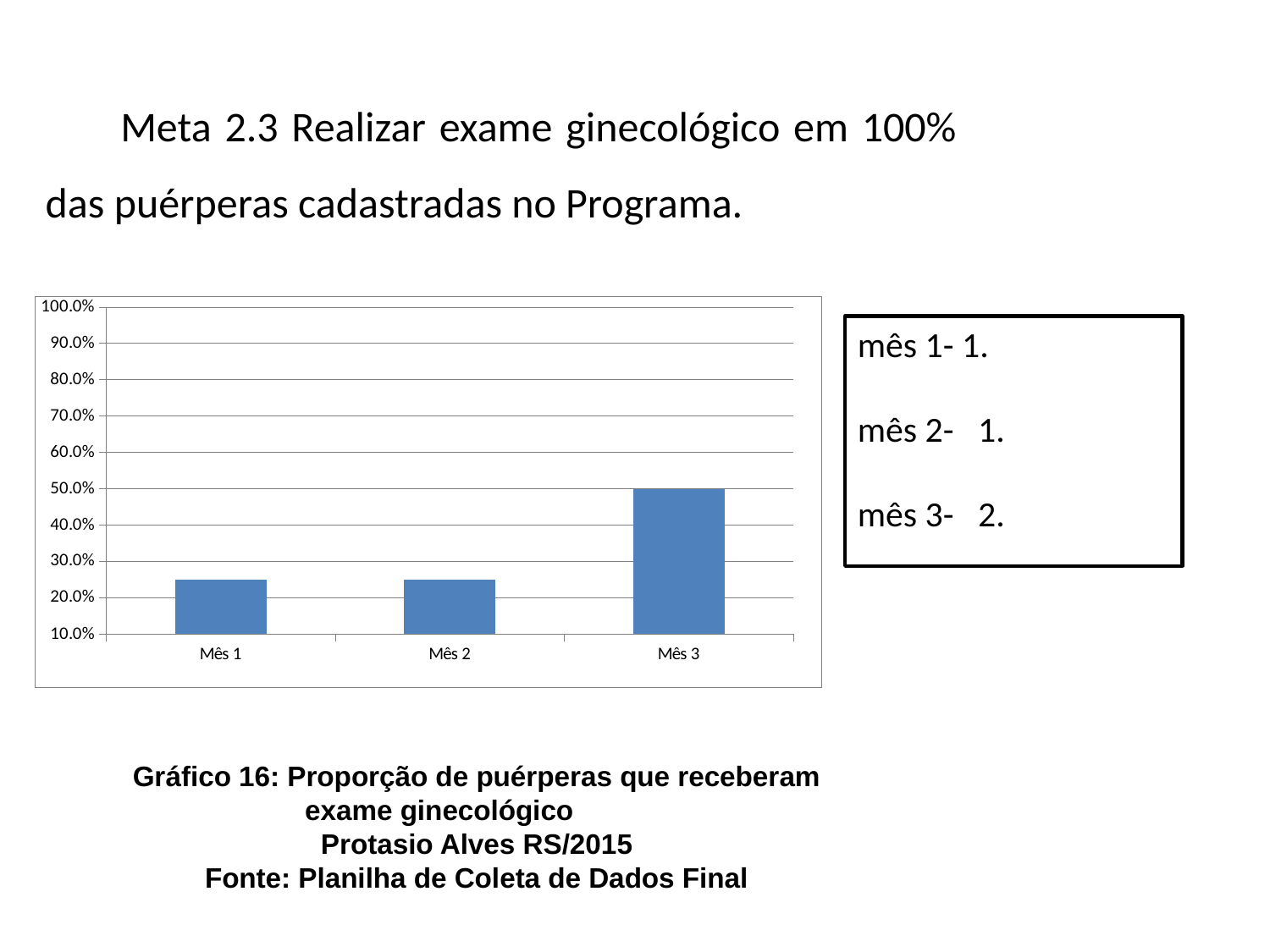

Meta 2.3 Realizar exame ginecológico em 100% das puérperas cadastradas no Programa.

### Chart

| Category | Proporção de puérperas que receberam exame ginecológico |
|---|---|
| Mês 1 | 0.25 |
| Mês 2 | 0.25 |
| Mês 3 | 0.5 |
mês 1- 1.

mês 2-   1.

mês 3-   2.

Gráfico 16: Proporção de puérperas que receberam exame ginecológico
Protasio Alves RS/2015
Fonte: Planilha de Coleta de Dados Final